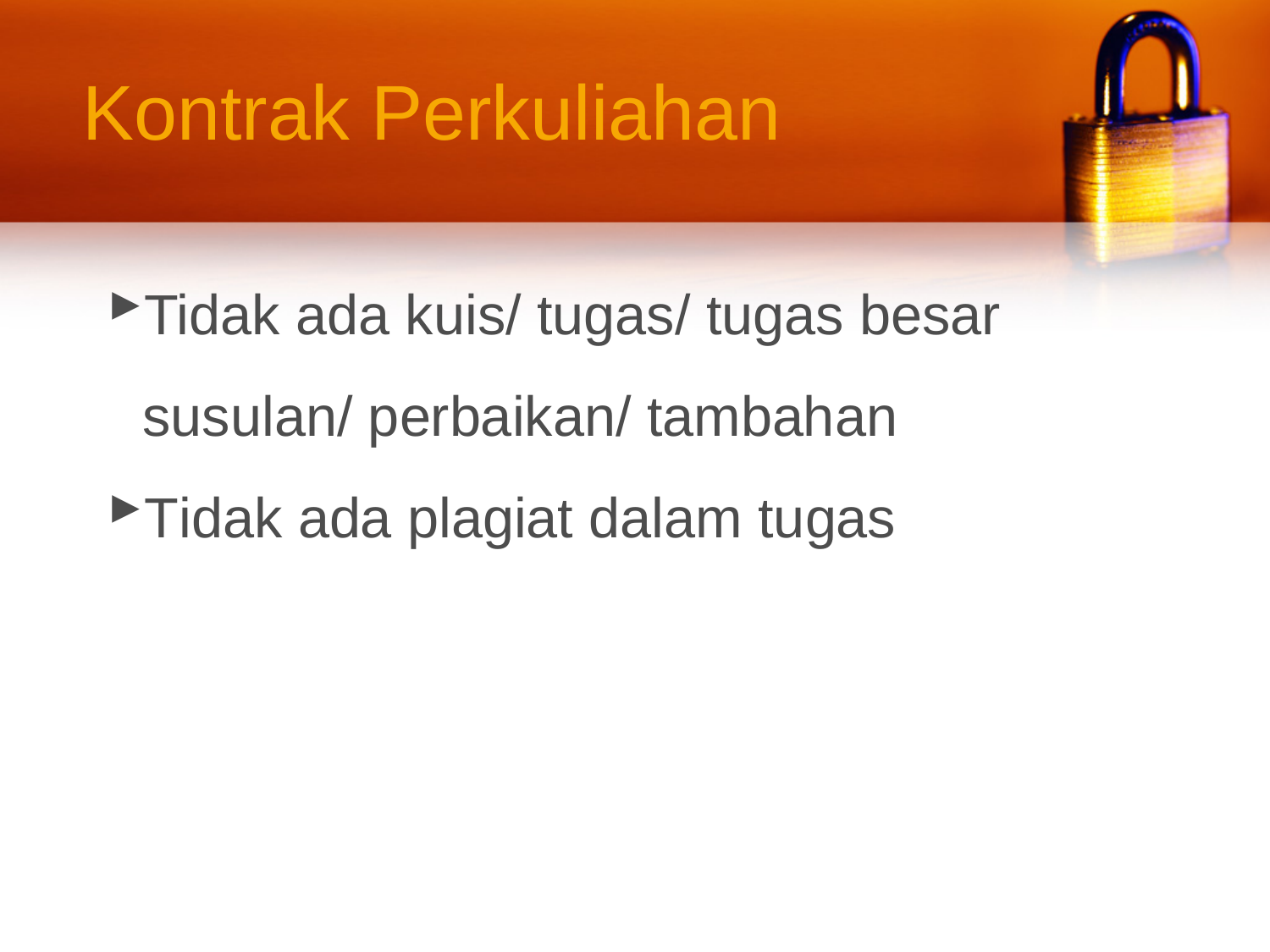

# Kontrak Perkuliahan
Tidak ada kuis/ tugas/ tugas besar susulan/ perbaikan/ tambahan
Tidak ada plagiat dalam tugas